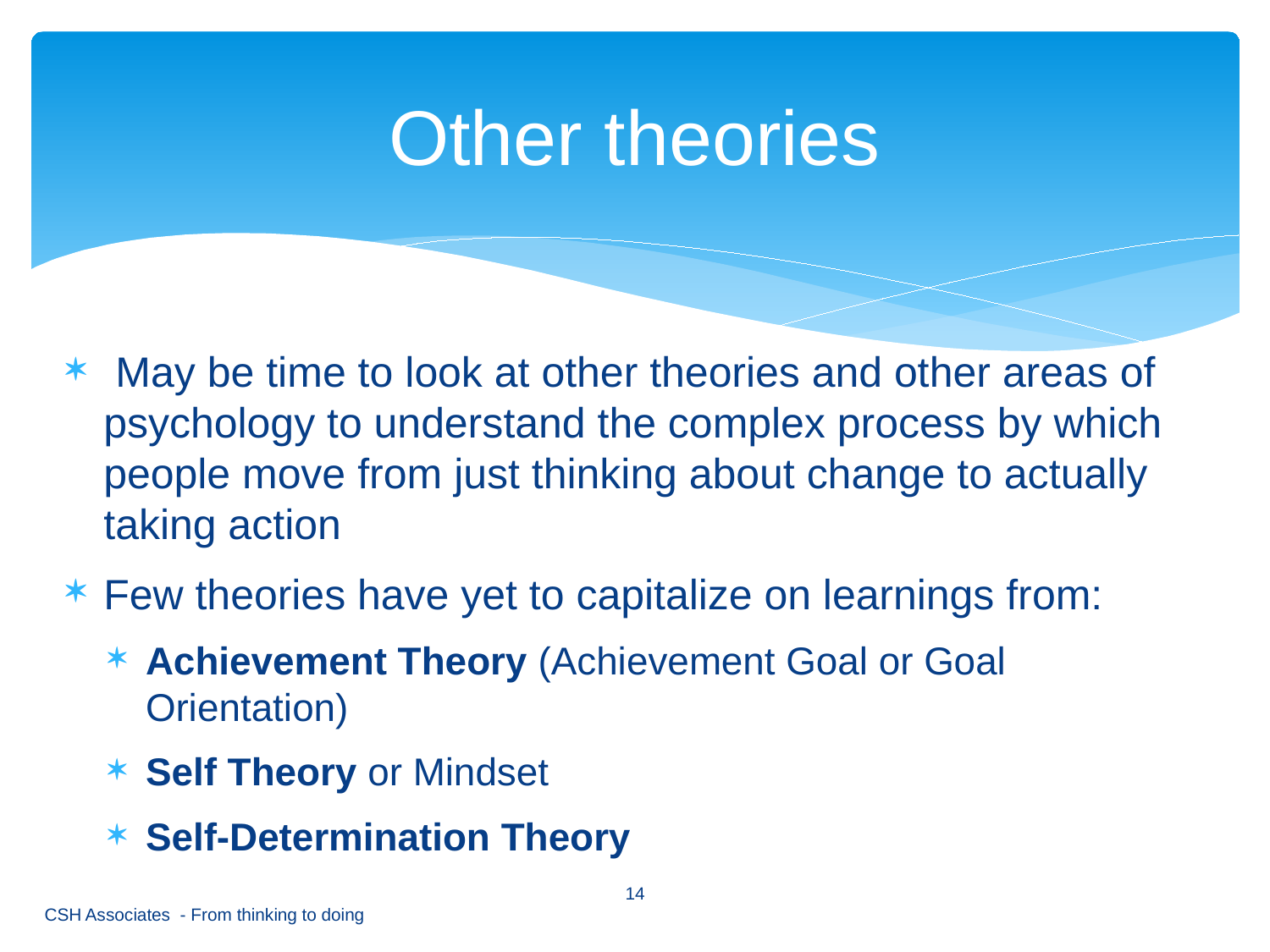

# Other theories
 May be time to look at other theories and other areas of psychology to understand the complex process by which people move from just thinking about change to actually taking action
Few theories have yet to capitalize on learnings from:
Achievement Theory (Achievement Goal or Goal Orientation)
Self Theory or Mindset
Self-Determination Theory
14
CSH Associates  - From thinking to doing